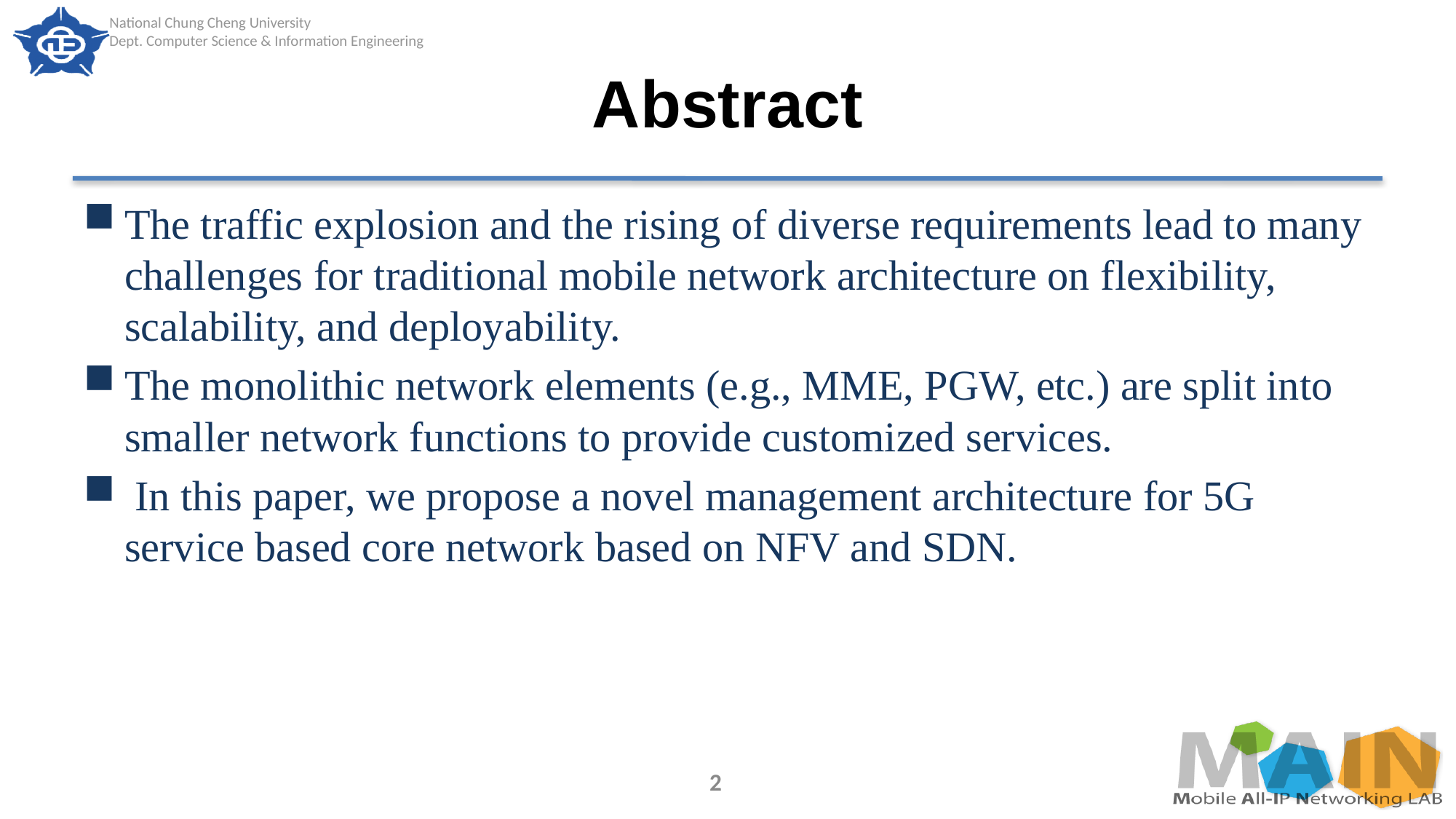

# Abstract
The traffic explosion and the rising of diverse requirements lead to many challenges for traditional mobile network architecture on flexibility, scalability, and deployability.
The monolithic network elements (e.g., MME, PGW, etc.) are split into smaller network functions to provide customized services.
 In this paper, we propose a novel management architecture for 5G service based core network based on NFV and SDN.
2